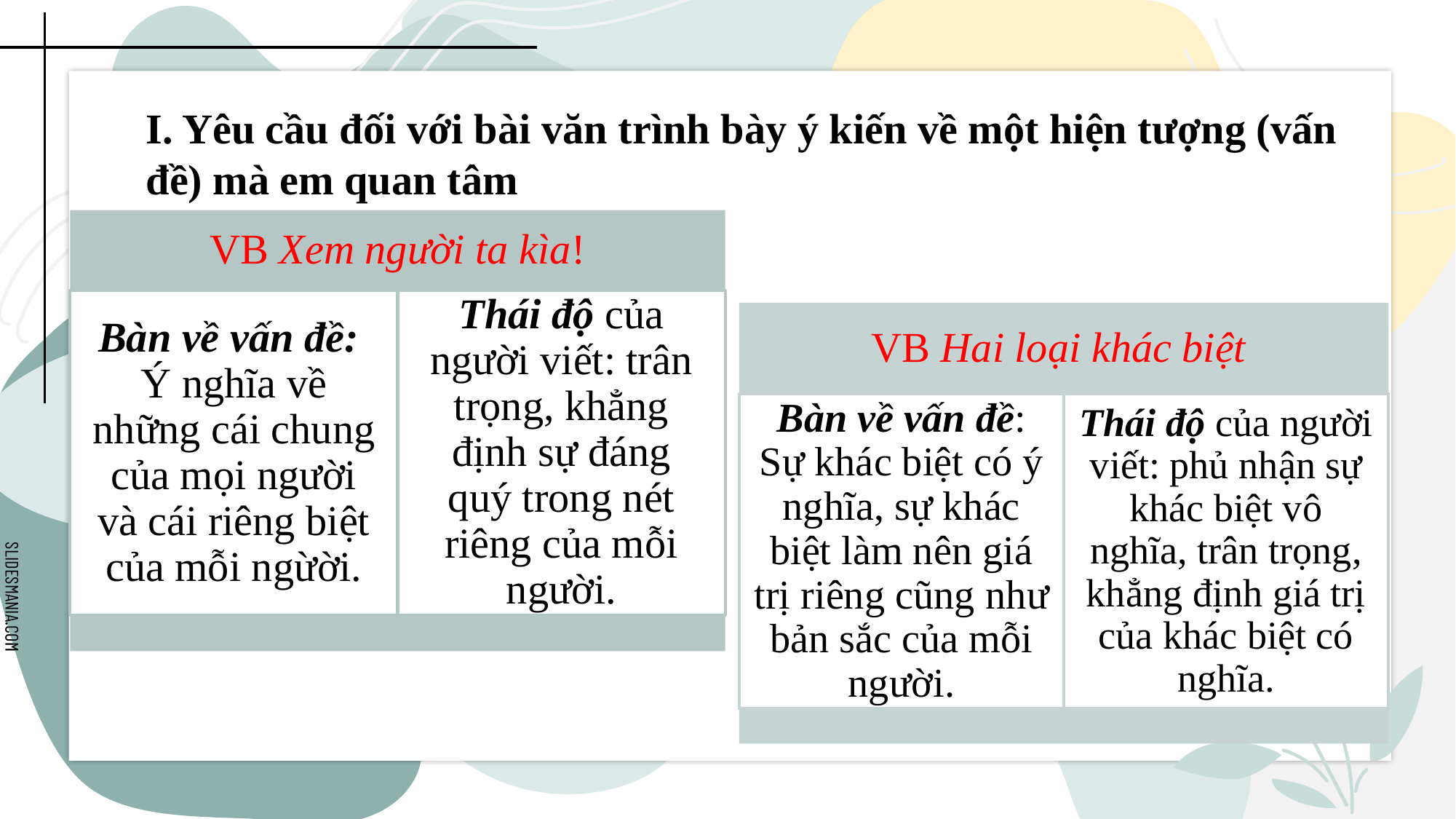

I. Yêu cầu đối với bài văn trình bày ý kiến về một hiện tượng (vấn đề) mà em quan tâm
VB Xem người ta kìa!
Bàn về vấn đề:  Ý nghĩa về những cái chung của mọi người và cái riêng biệt của mỗi ngừời.
Thái độ của người viết: trân trọng, khẳng định sự đáng quý trong nét riêng của mỗi người.

VB Hai loại khác biệt
Bàn về vấn đề: Sự khác biệt có ý nghĩa, sự khác biệt làm nên giá trị riêng cũng như bản sắc của mỗi người.
Thái độ của người viết: phủ nhận sự khác biệt vô nghĩa, trân trọng, khẳng định giá trị của khác biệt có nghĩa.